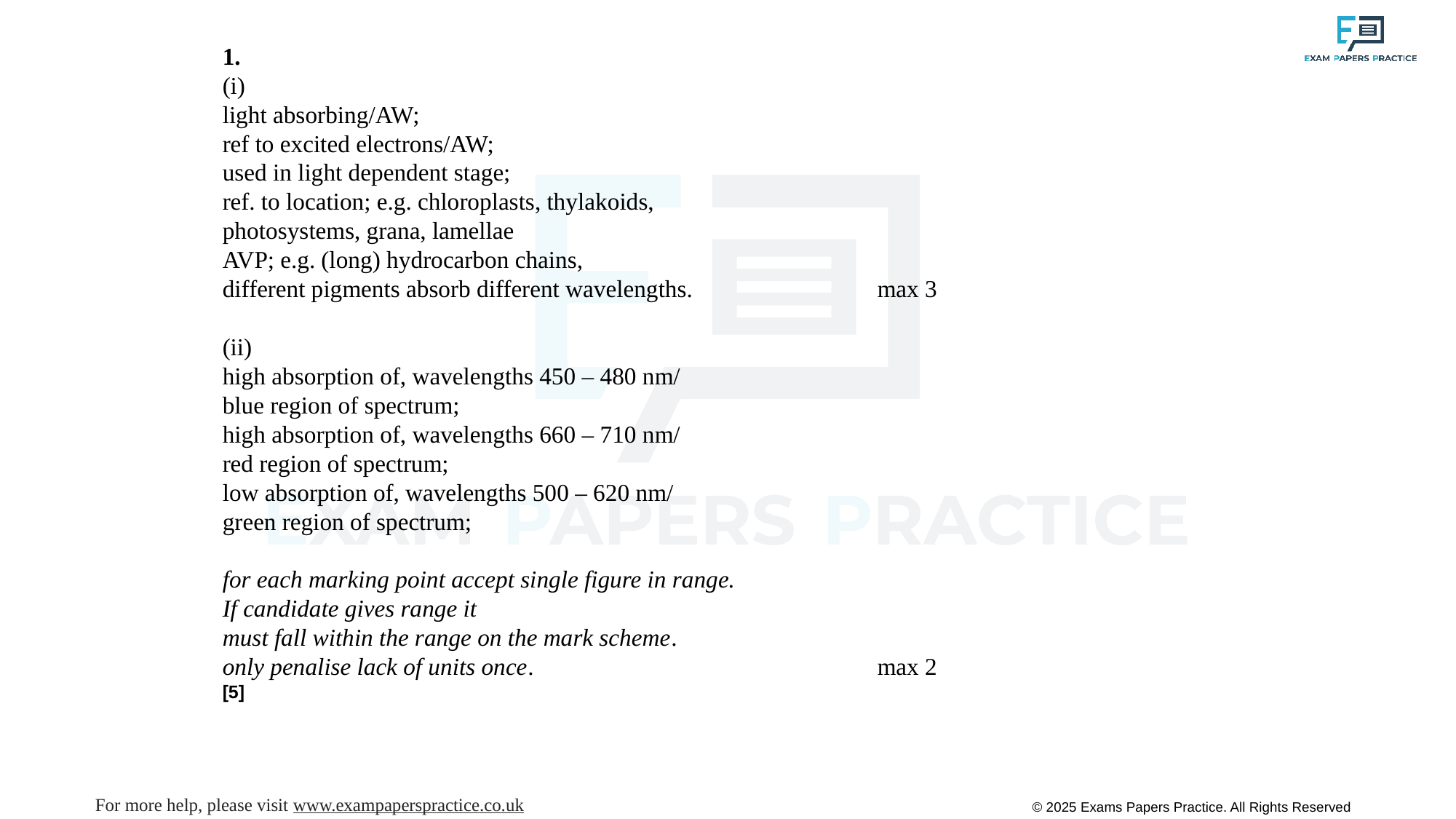

1.
(i)
light absorbing/AW;
ref to excited electrons/AW;
used in light dependent stage;
ref. to location; e.g. chloroplasts, thylakoids,
photosystems, grana, lamellae
AVP; e.g. (long) hydrocarbon chains,
different pigments absorb different wavelengths.	max 3

(ii)
high absorption of, wavelengths 450 – 480 nm/
blue region of spectrum;
high absorption of, wavelengths 660 – 710 nm/
red region of spectrum;
low absorption of, wavelengths 500 – 620 nm/
green region of spectrum;

for each marking point accept single figure in range.
If candidate gives range it
must fall within the range on the mark scheme.
only penalise lack of units once.	max 2
[5]